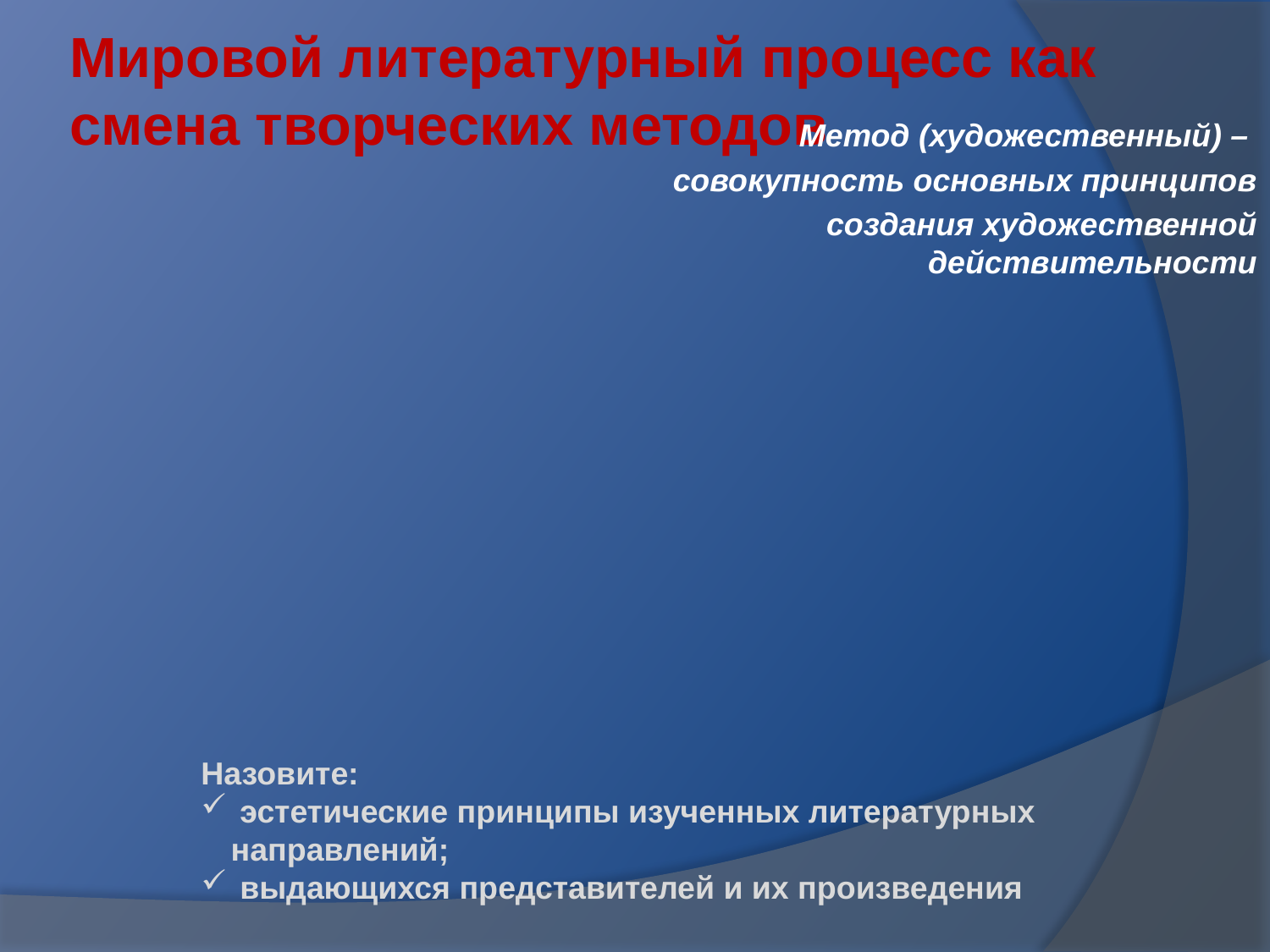

# Мировой литературный процесс как смена творческих методов
    Метод (художественный) –
 совокупность основных принципов
 создания художественной действительности

Назовите:
 эстетические принципы изученных литературных направлений;
 выдающихся представителей и их произведения